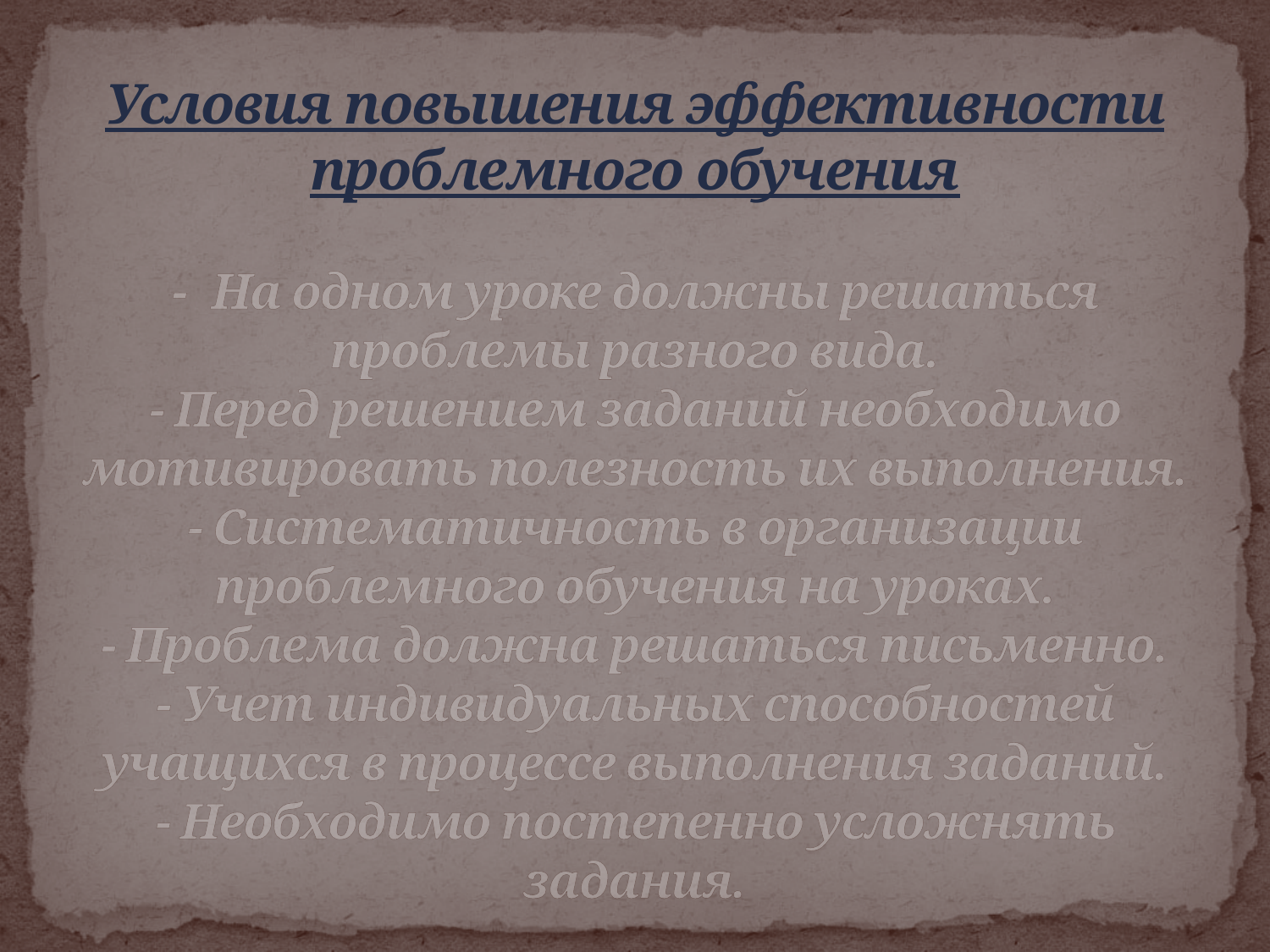

# Условия повышения эффективности проблемного обучения -  На одном уроке должны решаться проблемы разного вида. - Перед решением заданий необходимо мотивировать полезность их выполнения. - Систематичность в организации проблемного обучения на уроках. - Проблема должна решаться письменно. - Учет индивидуальных способностей учащихся в процессе выполнения заданий. - Необходимо постепенно усложнять задания.